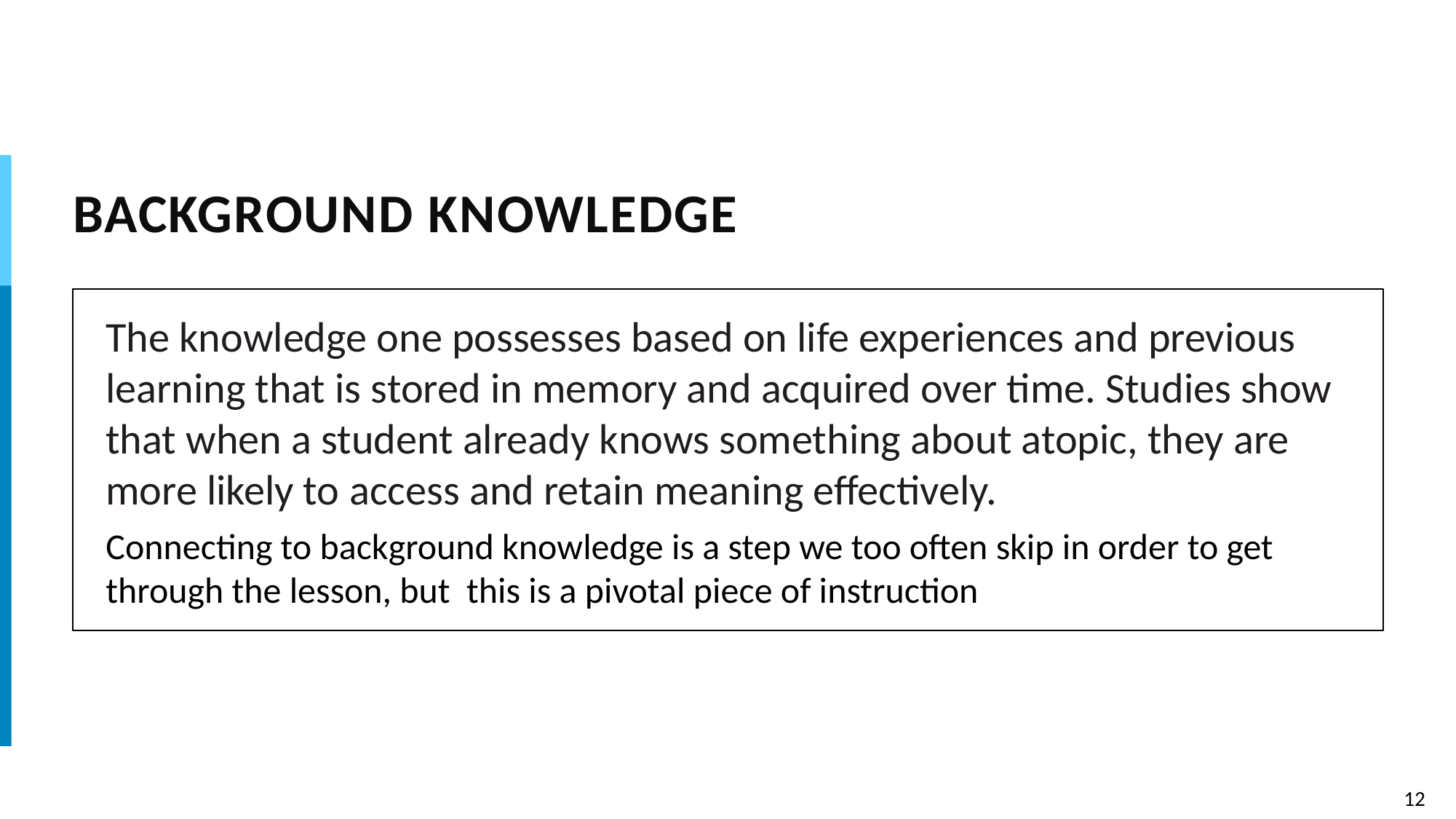

# BACKGROUND KNOWLEDGE
The knowledge one possesses based on life experiences and previous learning that is stored in memory and acquired over time. Studies show that when a student already knows something about atopic, they are more likely to access and retain meaning effectively.
Connecting to background knowledge is a step we too often skip in order to get through the lesson, but  this is a pivotal piece of instruction